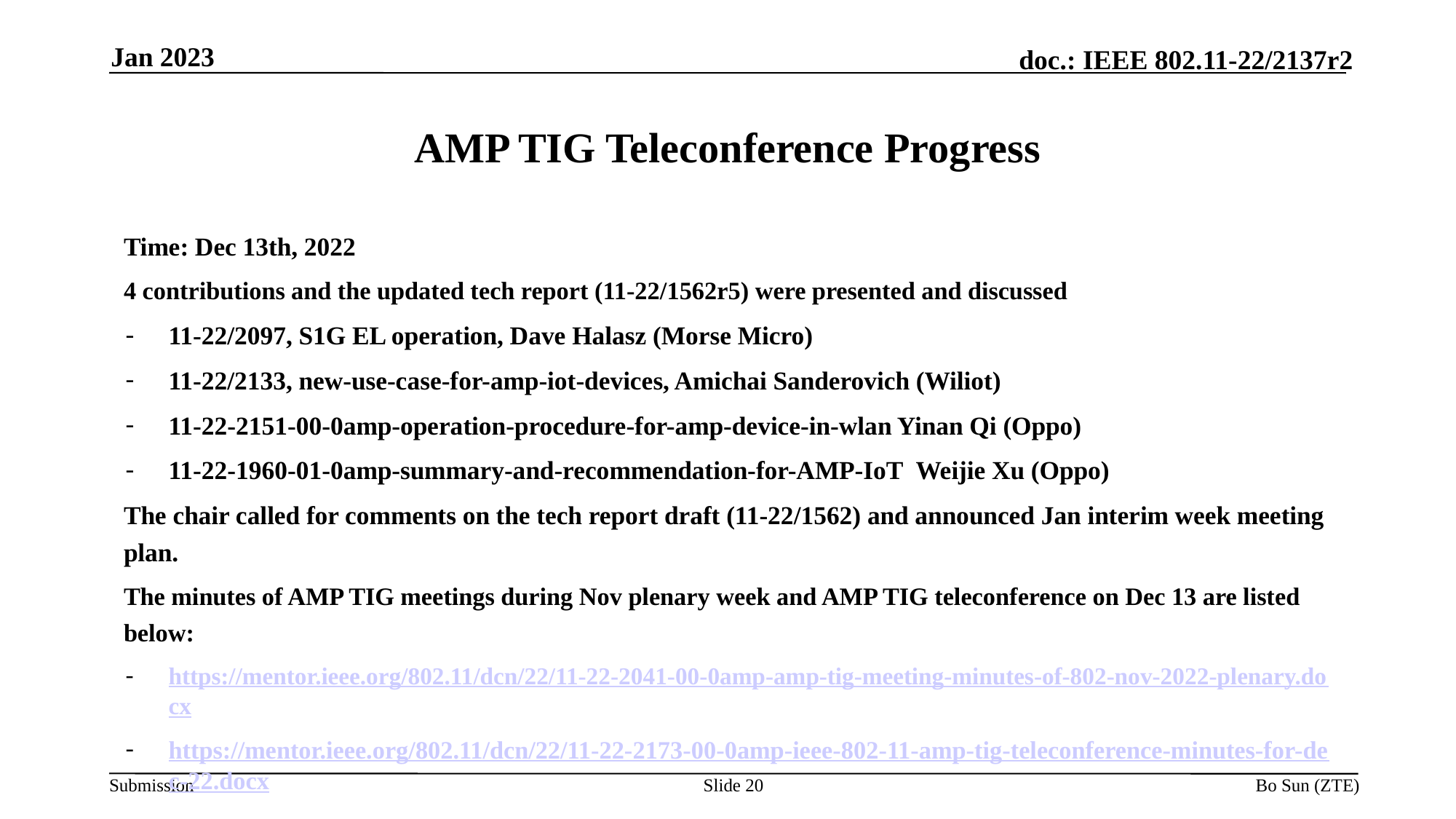

Jan 2023
# AMP TIG Teleconference Progress
Time: Dec 13th, 2022
4 contributions and the updated tech report (11-22/1562r5) were presented and discussed
11-22/2097, S1G EL operation, Dave Halasz (Morse Micro)
11-22/2133, new-use-case-for-amp-iot-devices, Amichai Sanderovich (Wiliot)
11-22-2151-00-0amp-operation-procedure-for-amp-device-in-wlan Yinan Qi (Oppo)
11-22-1960-01-0amp-summary-and-recommendation-for-AMP-IoT  Weijie Xu (Oppo)
The chair called for comments on the tech report draft (11-22/1562) and announced Jan interim week meeting plan.
The minutes of AMP TIG meetings during Nov plenary week and AMP TIG teleconference on Dec 13 are listed below:
https://mentor.ieee.org/802.11/dcn/22/11-22-2041-00-0amp-amp-tig-meeting-minutes-of-802-nov-2022-plenary.docx
https://mentor.ieee.org/802.11/dcn/22/11-22-2173-00-0amp-ieee-802-11-amp-tig-teleconference-minutes-for-dec-22.docx
Slide 20
Bo Sun (ZTE)